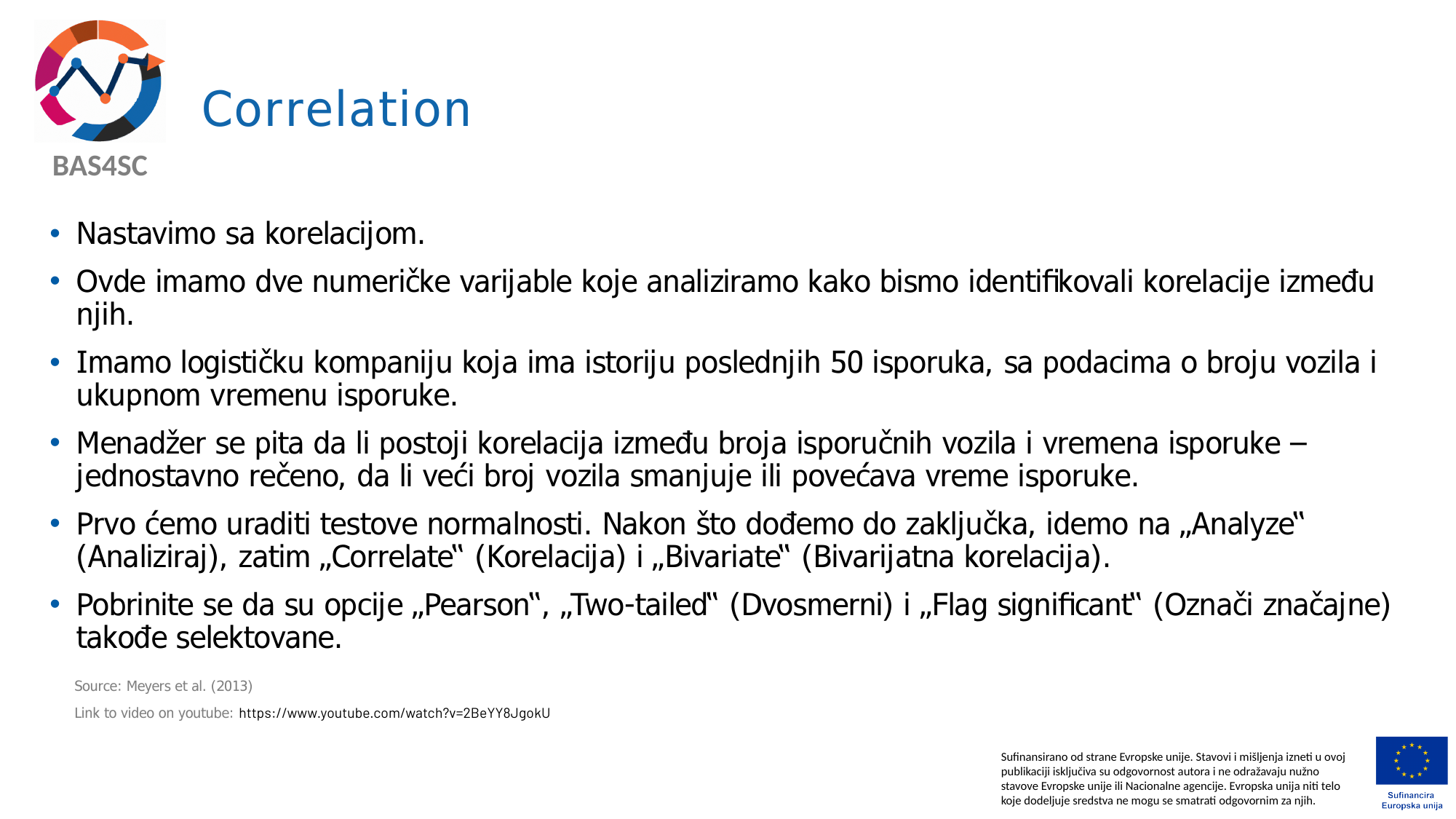

# Correlation
Nastavimo sa korelacijom.
Ovde imamo dve numeričke varijable koje analiziramo kako bismo identifikovali korelacije između njih.
Imamo logističku kompaniju koja ima istoriju poslednjih 50 isporuka, sa podacima o broju vozila i ukupnom vremenu isporuke.
Menadžer se pita da li postoji korelacija između broja isporučnih vozila i vremena isporuke – jednostavno rečeno, da li veći broj vozila smanjuje ili povećava vreme isporuke.
Prvo ćemo uraditi testove normalnosti. Nakon što dođemo do zaključka, idemo na „Analyze“ (Analiziraj), zatim „Correlate“ (Korelacija) i „Bivariate“ (Bivarijatna korelacija).
Pobrinite se da su opcije „Pearson“, „Two-tailed“ (Dvosmerni) i „Flag significant“ (Označi značajne) takođe selektovane.
Source: Meyers et al. (2013)
Link to video on youtube: https://www.youtube.com/watch?v=2BeYY8JgokU